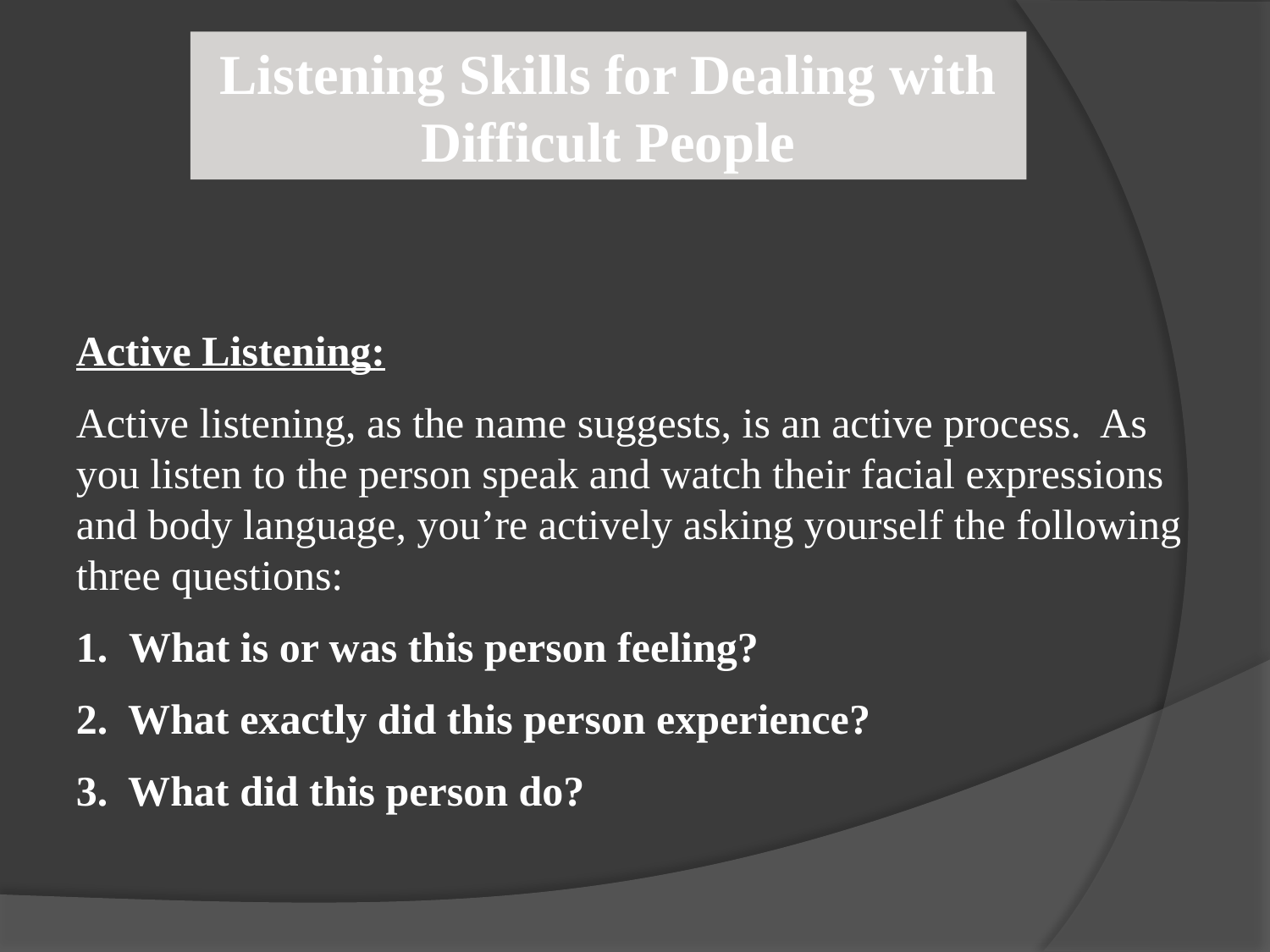

Listening Skills for Dealing with Difficult People
Active Listening:
Active listening, as the name suggests, is an active process.  As you listen to the person speak and watch their facial expressions and body language, you’re actively asking yourself the following three questions:
1.  What is or was this person feeling?
2.  What exactly did this person experience?
3.  What did this person do?